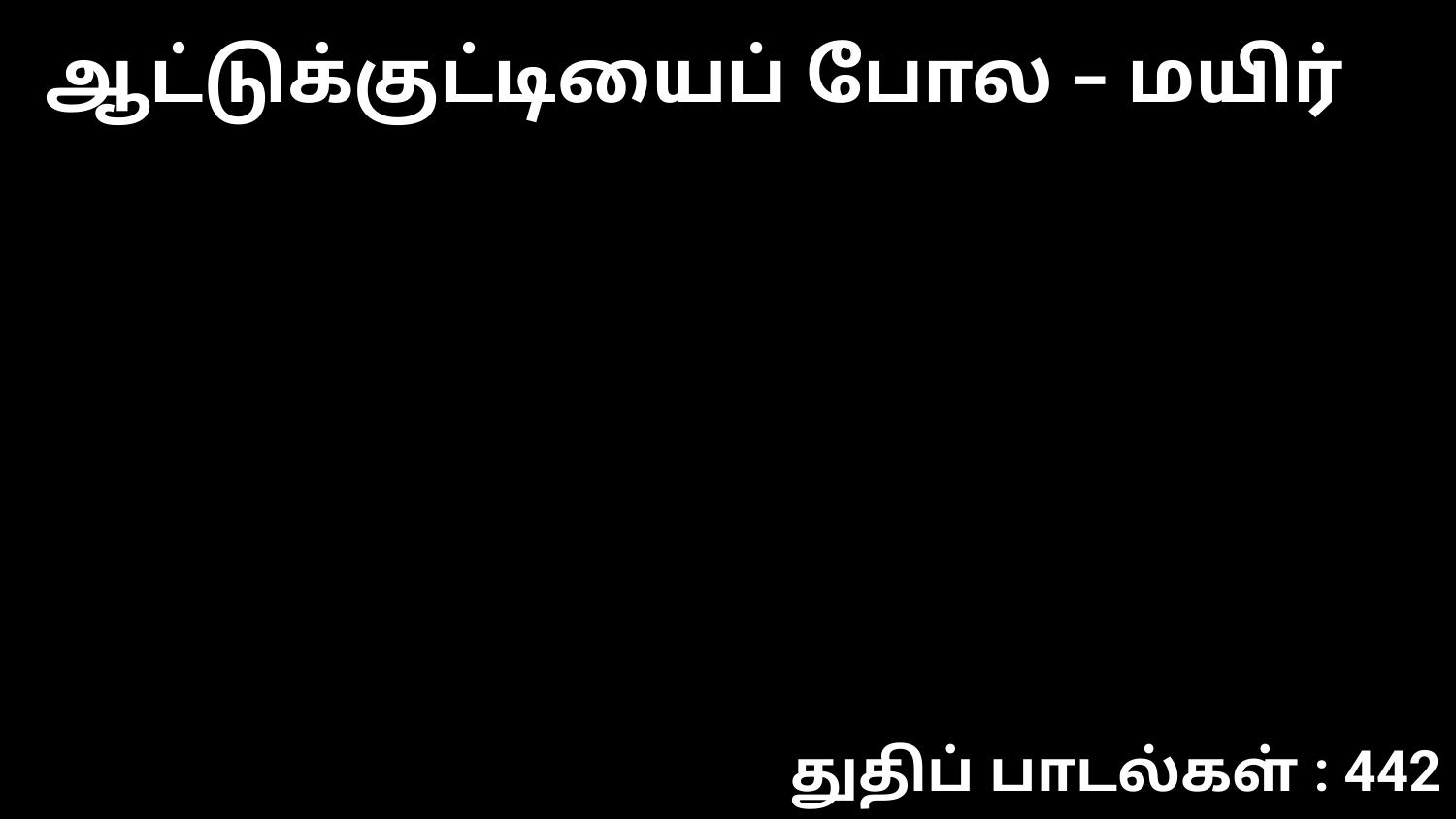

ஆட்டுக்குட்டியைப் போல – மயிர்
துதிப் பாடல்கள் : 442